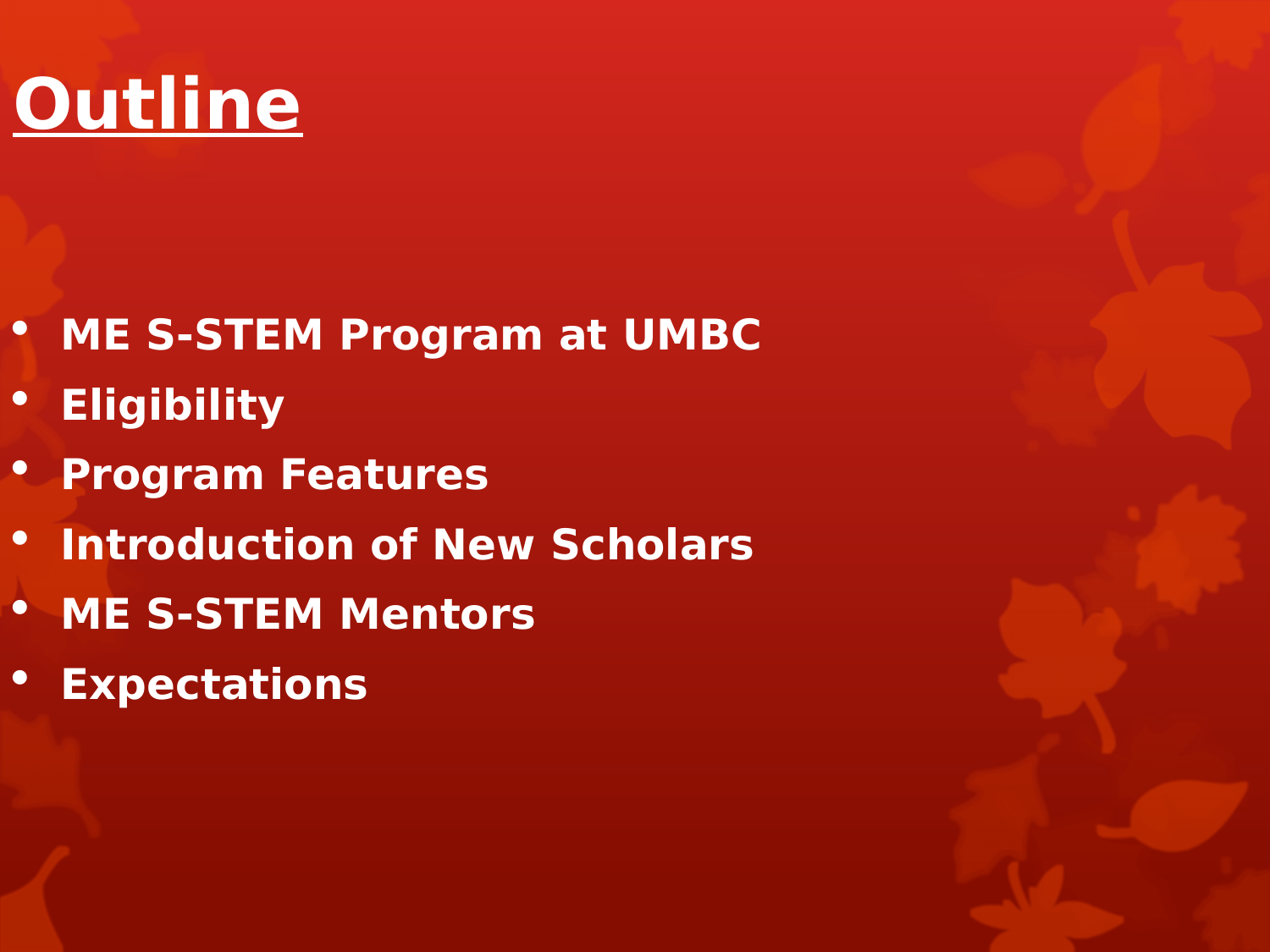

Outline
ME S-STEM Program at UMBC
Eligibility
Program Features
Introduction of New Scholars
ME S-STEM Mentors
Expectations